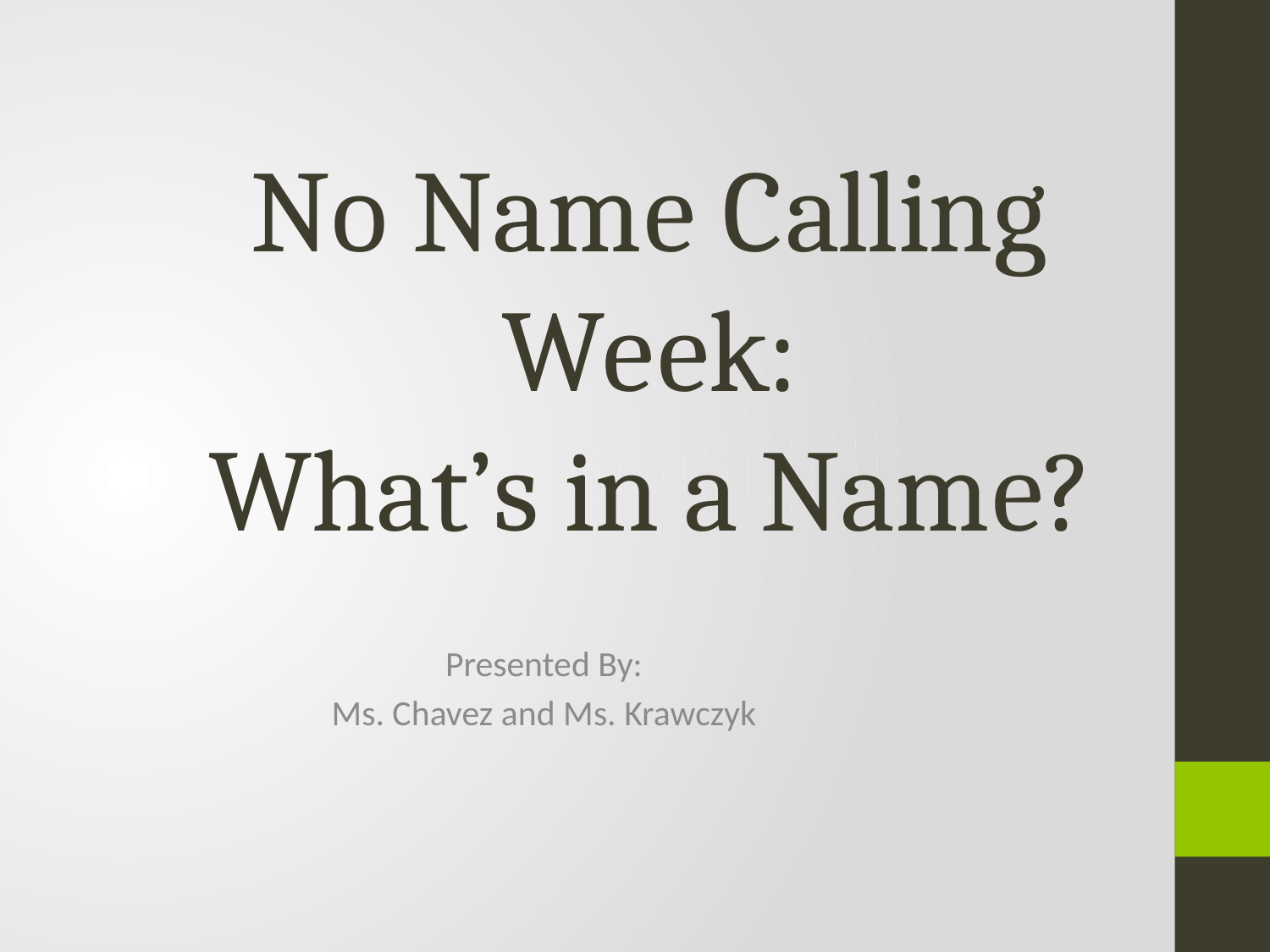

# No Name Calling Week: What’s in a Name?
Presented By:
Ms. Chavez and Ms. Krawczyk